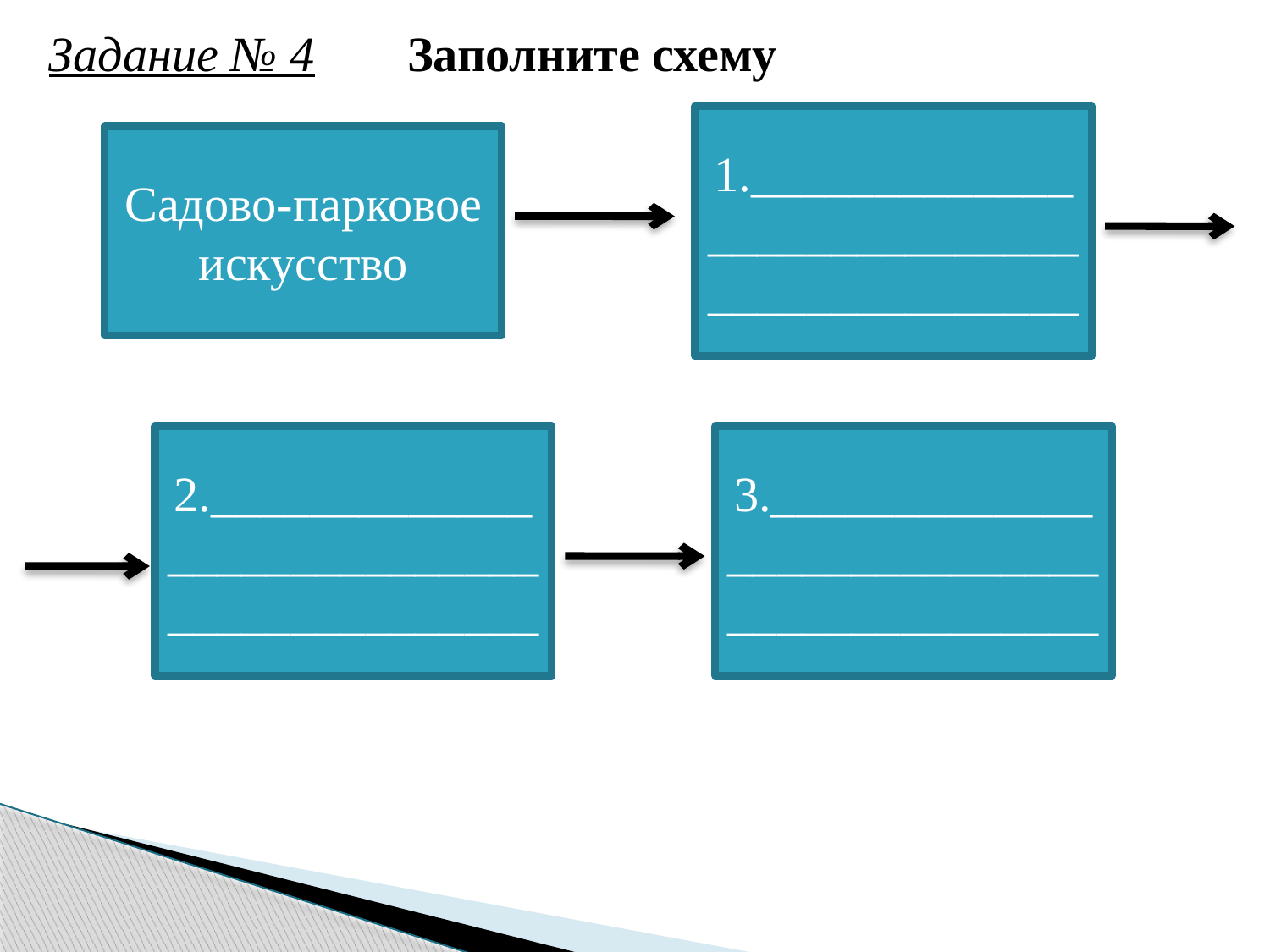

Задание № 4
Заполните схему
1.___________________________________________
Садово-парковое искусство
2.___________________________________________
3.___________________________________________